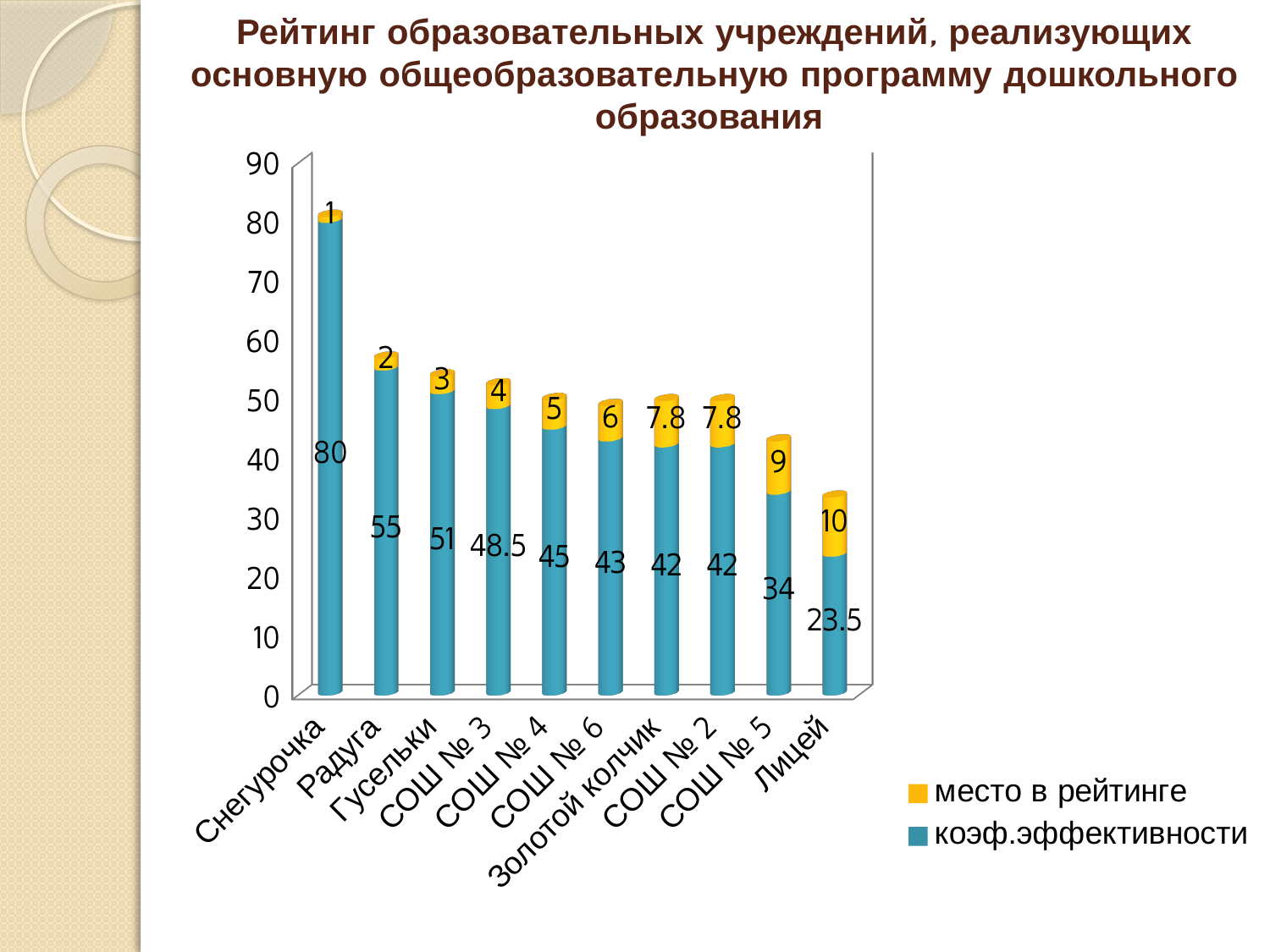

# Рейтинг образовательных учреждений, реализующих основную общеобразовательную программу дошкольного образования

[unsupported chart]